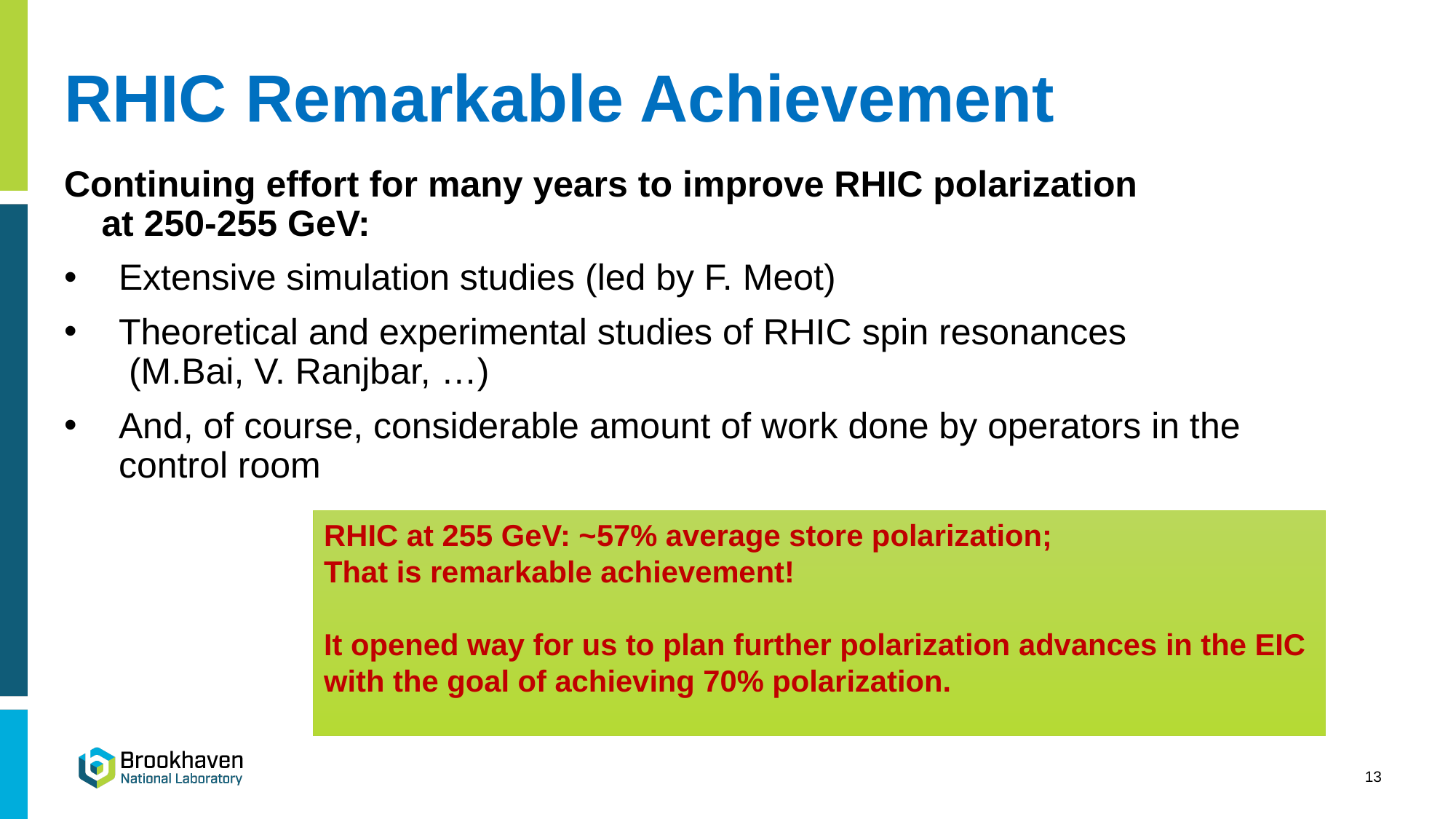

# RHIC Remarkable Achievement
Continuing effort for many years to improve RHIC polarization
 at 250-255 GeV:
Extensive simulation studies (led by F. Meot)
Theoretical and experimental studies of RHIC spin resonances
 (M.Bai, V. Ranjbar, …)
And, of course, considerable amount of work done by operators in the control room
RHIC at 255 GeV: ~57% average store polarization;
That is remarkable achievement!
It opened way for us to plan further polarization advances in the EIC
with the goal of achieving 70% polarization.

13